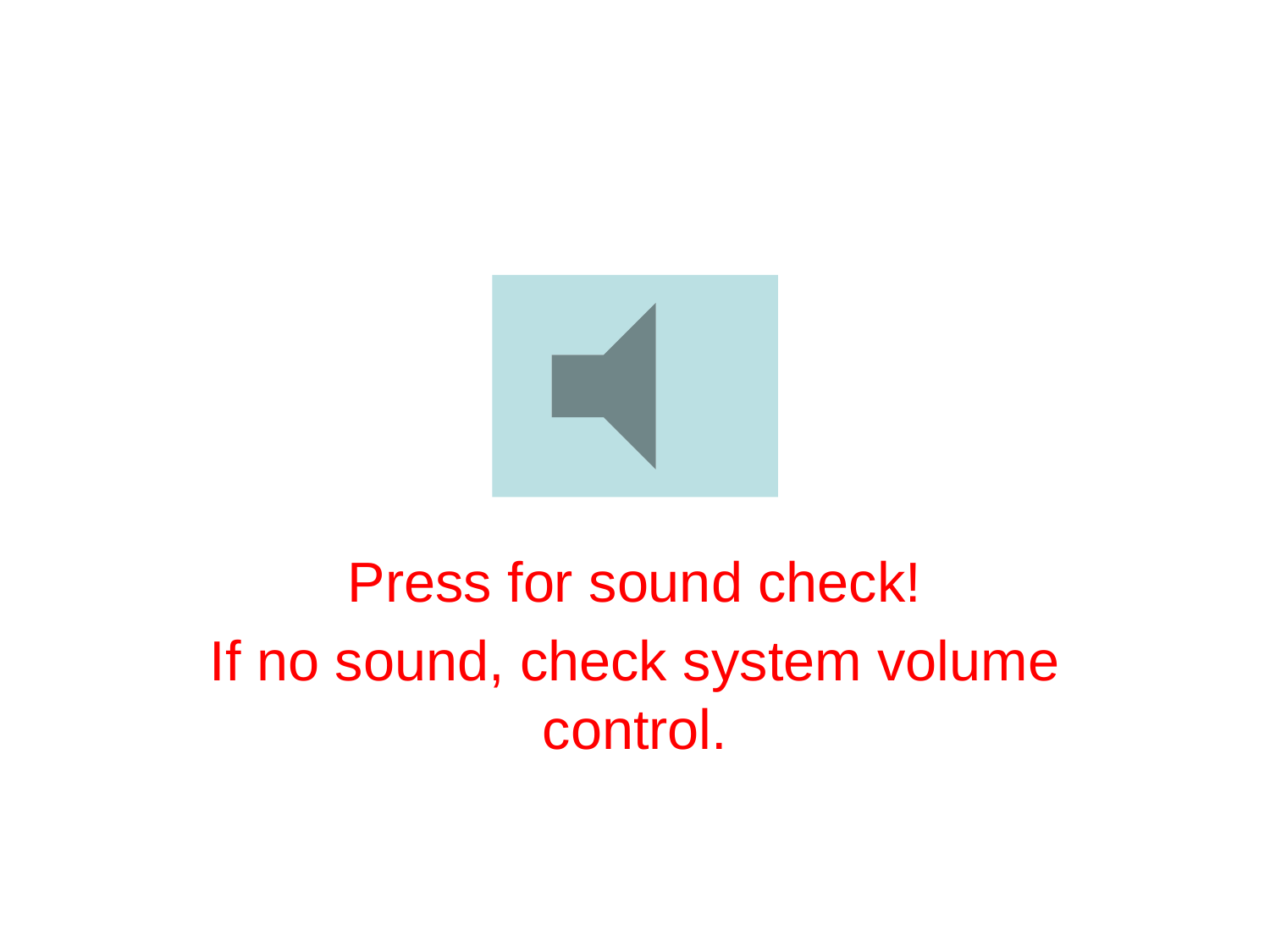

#
Press for sound check!
If no sound, check system volume control.